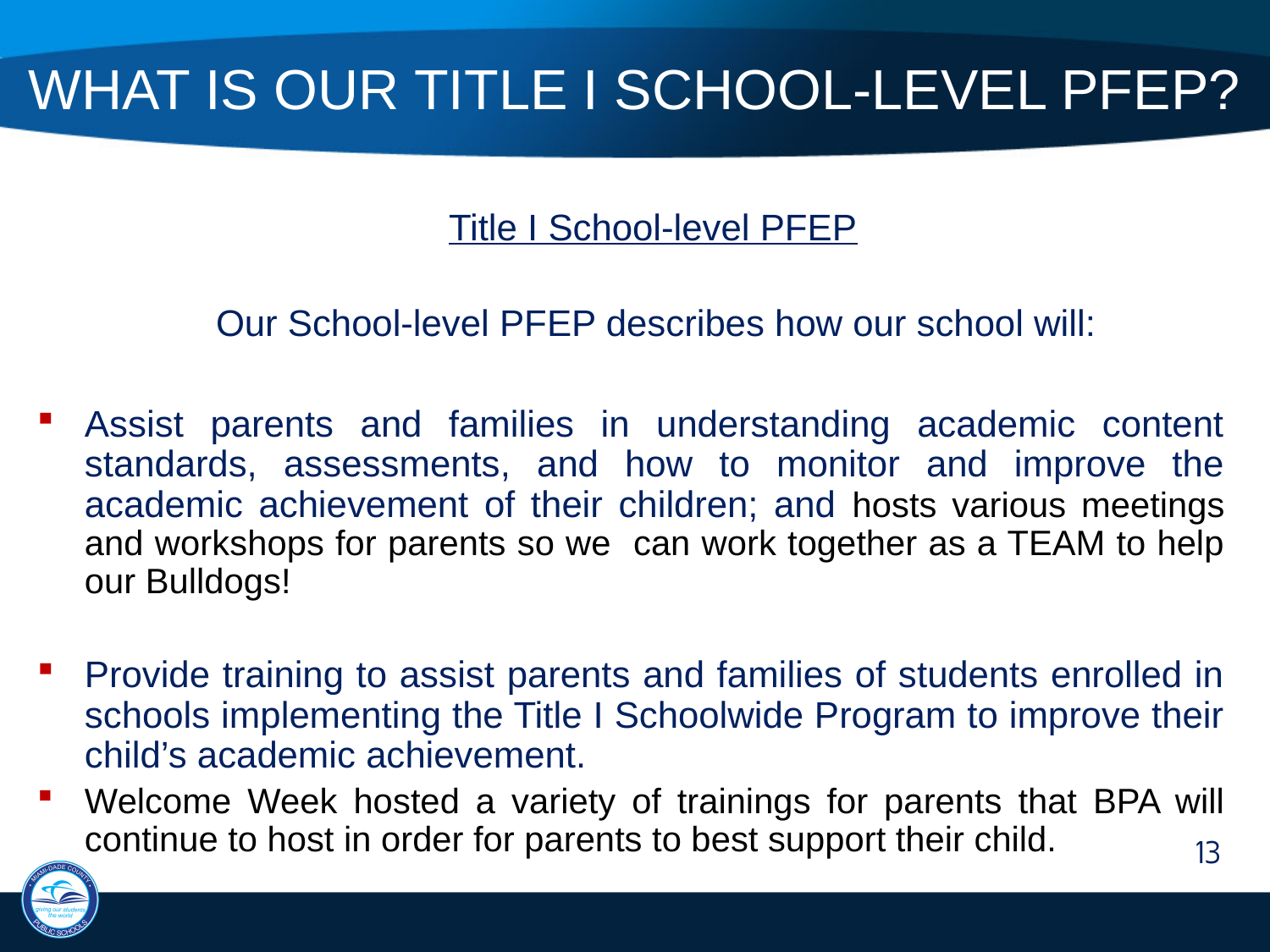

What is Our Title I School-level PFEP?
Title I School-level PFEP

	     Our School-level PFEP describes how our school will:

Assist parents and families in understanding academic content standards, assessments, and how to monitor and improve the academic achievement of their children; and hosts various meetings and workshops for parents so we  can work together as a TEAM to help our Bulldogs!

Provide training to assist parents and families of students enrolled in schools implementing the Title I Schoolwide Program to improve their child’s academic achievement.
Welcome Week hosted a variety of trainings for parents that BPA will continue to host in order for parents to best support their child.

13